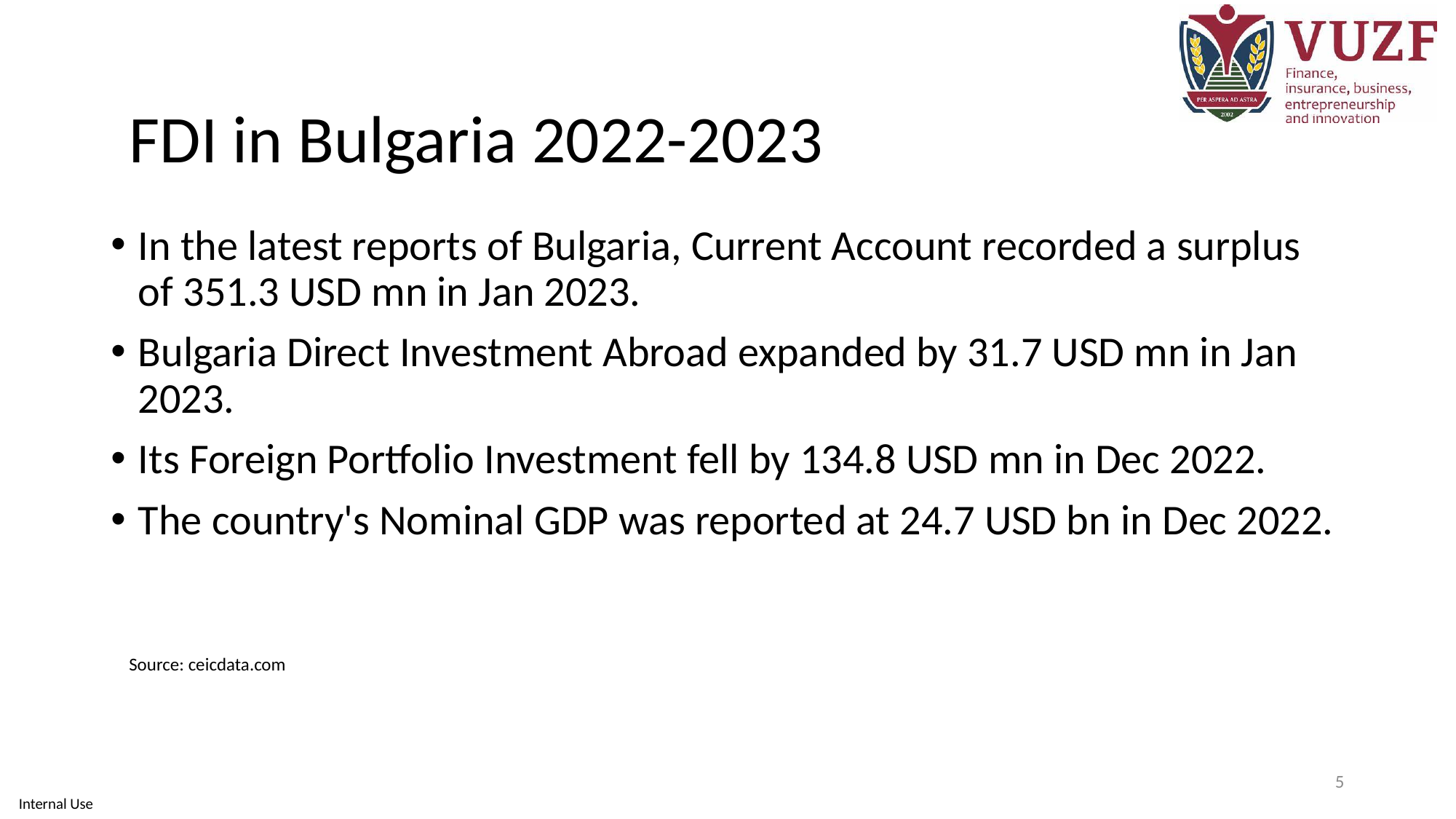

FDI in Bulgaria 2022-2023
In the latest reports of Bulgaria, Current Account recorded a surplus of 351.3 USD mn in Jan 2023.
Bulgaria Direct Investment Abroad expanded by 31.7 USD mn in Jan 2023.
Its Foreign Portfolio Investment fell by 134.8 USD mn in Dec 2022.
The country's Nominal GDP was reported at 24.7 USD bn in Dec 2022.

Source: ceicdata.com

5